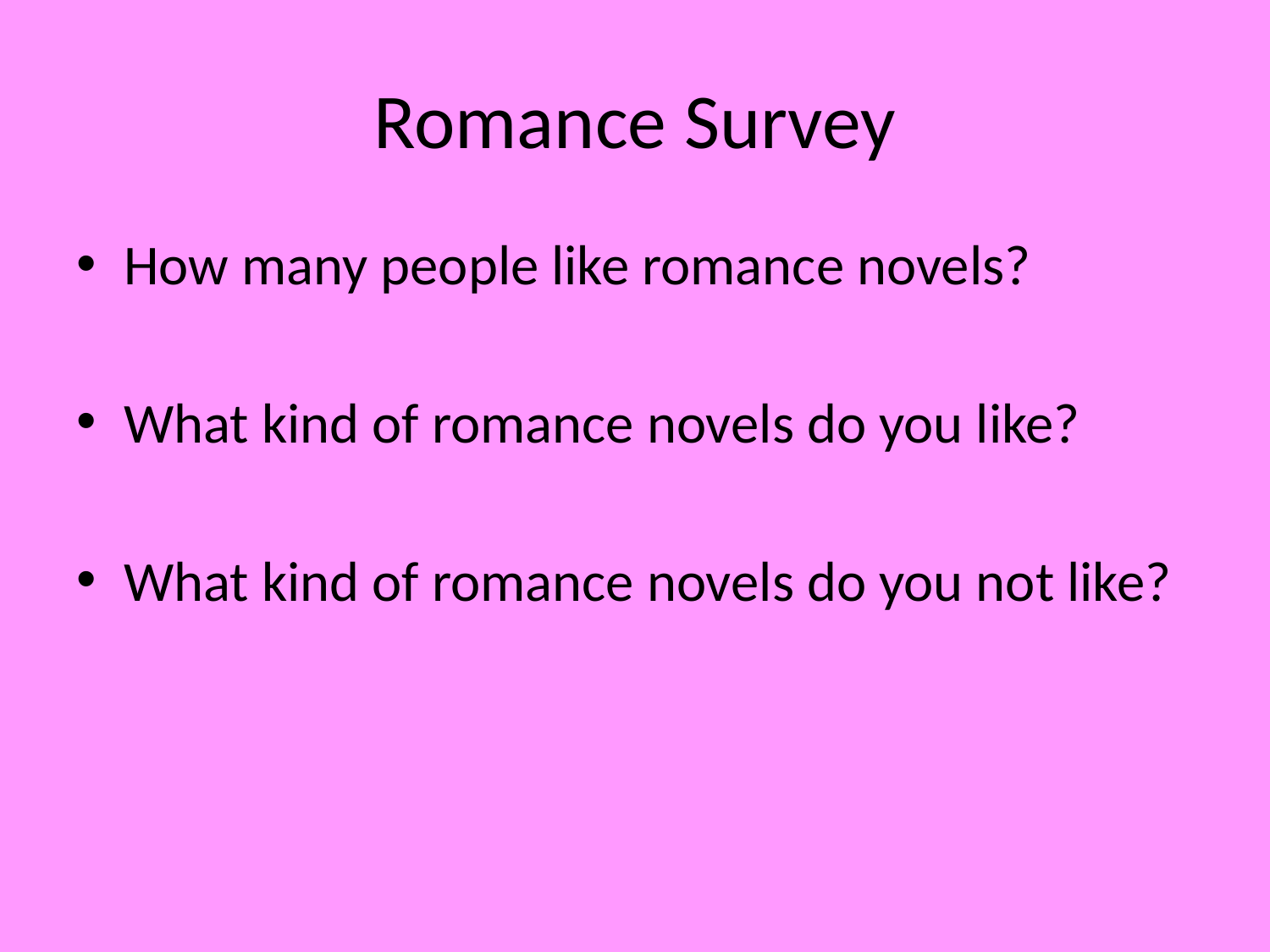

# Romance Survey
How many people like romance novels?

What kind of romance novels do you like?

What kind of romance novels do you not like?